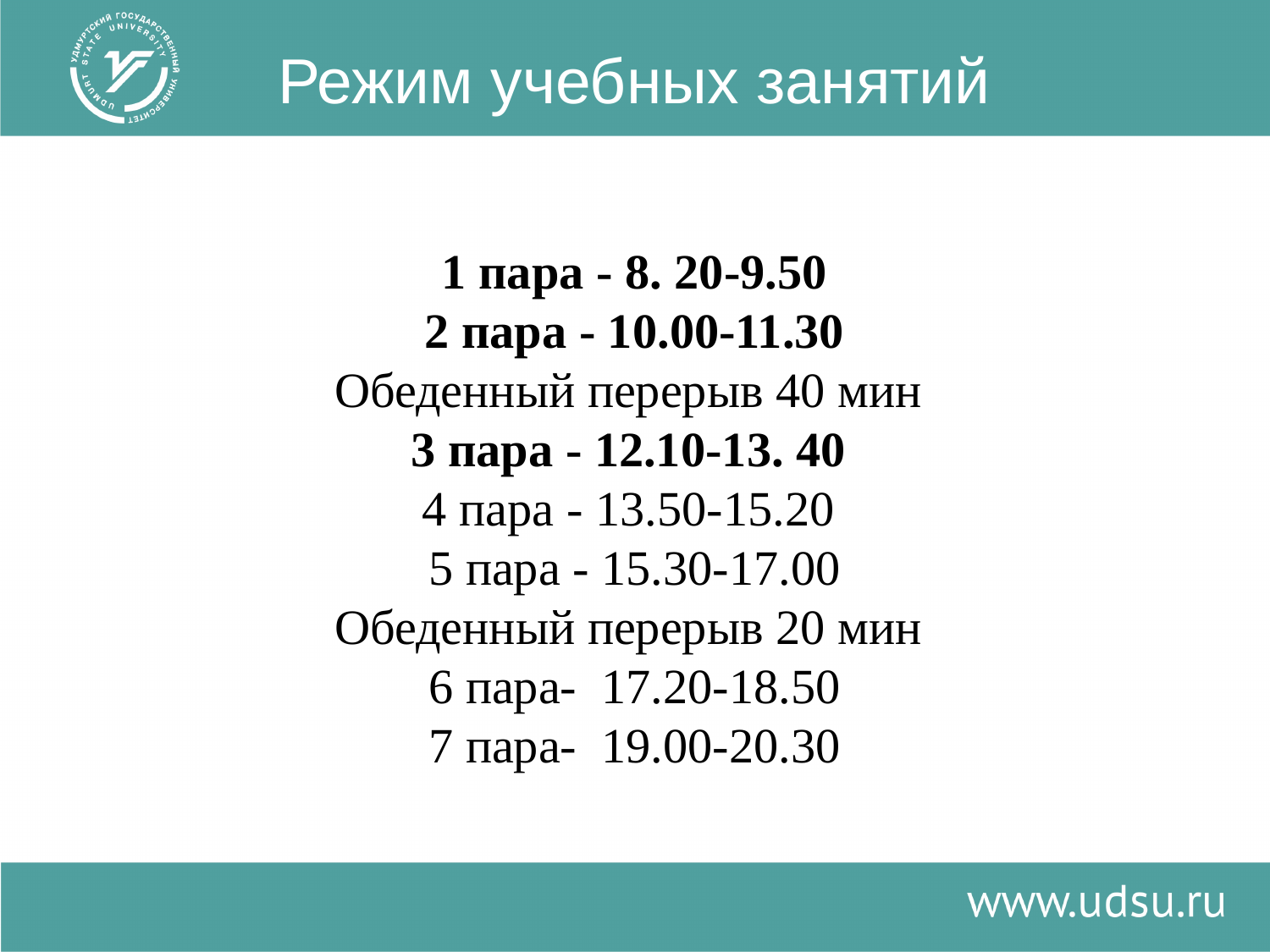

# Режим учебных занятий

1 пара - 8. 20-9.50
2 пара - 10.00-11.30
Обеденный перерыв 40 мин
3 пара - 12.10-13. 40
4 пара - 13.50-15.20
5 пара - 15.30-17.00
Обеденный перерыв 20 мин
6 пара-  17.20-18.50
7 пара-  19.00-20.30